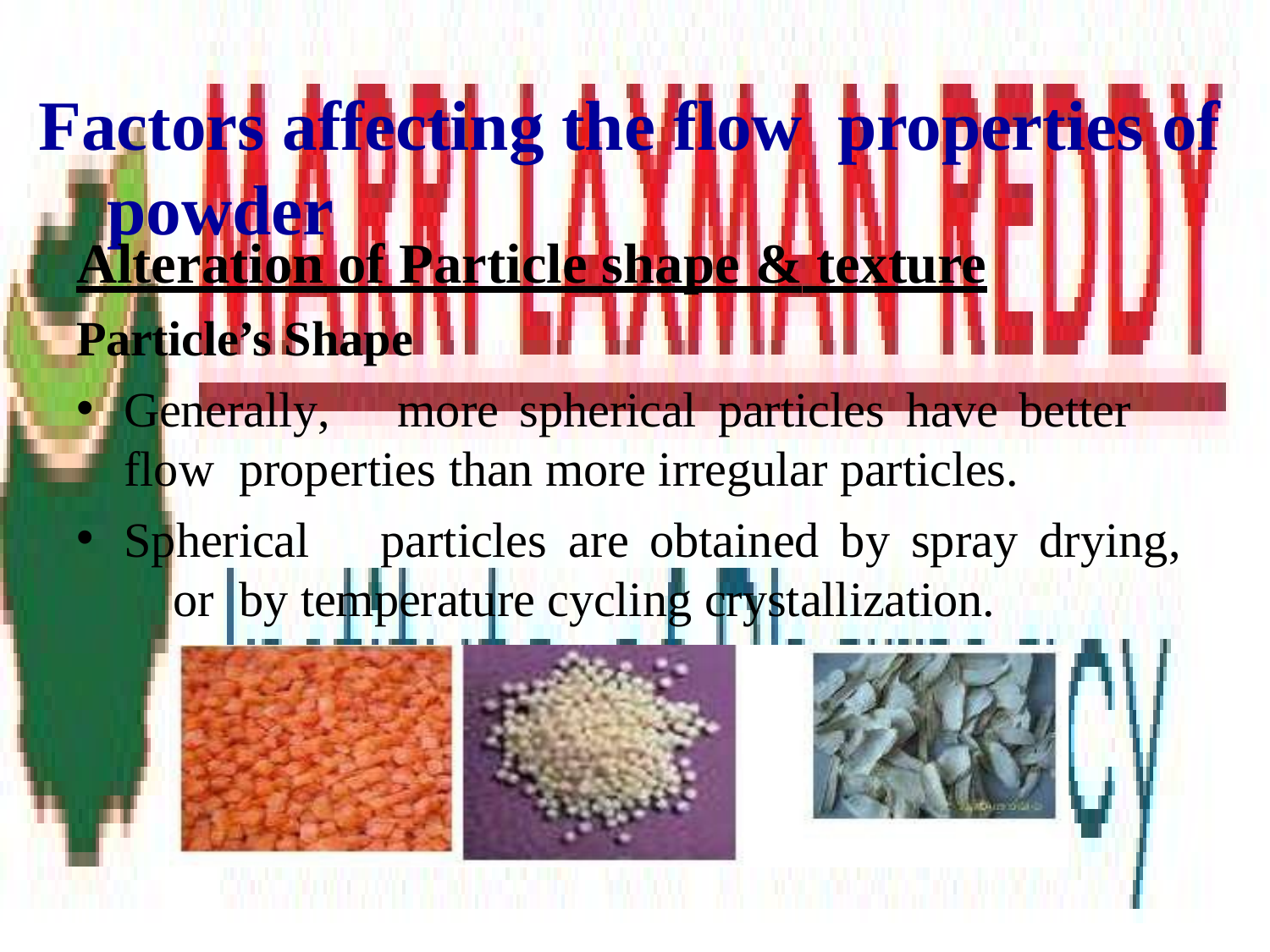

# Factors affecting the flow  properties of powder
Alteration of Particle shape & texture
Particle’s Shape
Generally,	more	spherical	particles	have	better	flow  properties than more irregular particles.
Spherical	particles	are	obtained	by	spray	drying,	or  by temperature cycling crystallization.

DEPATMENT OF PHARMACEUTICS